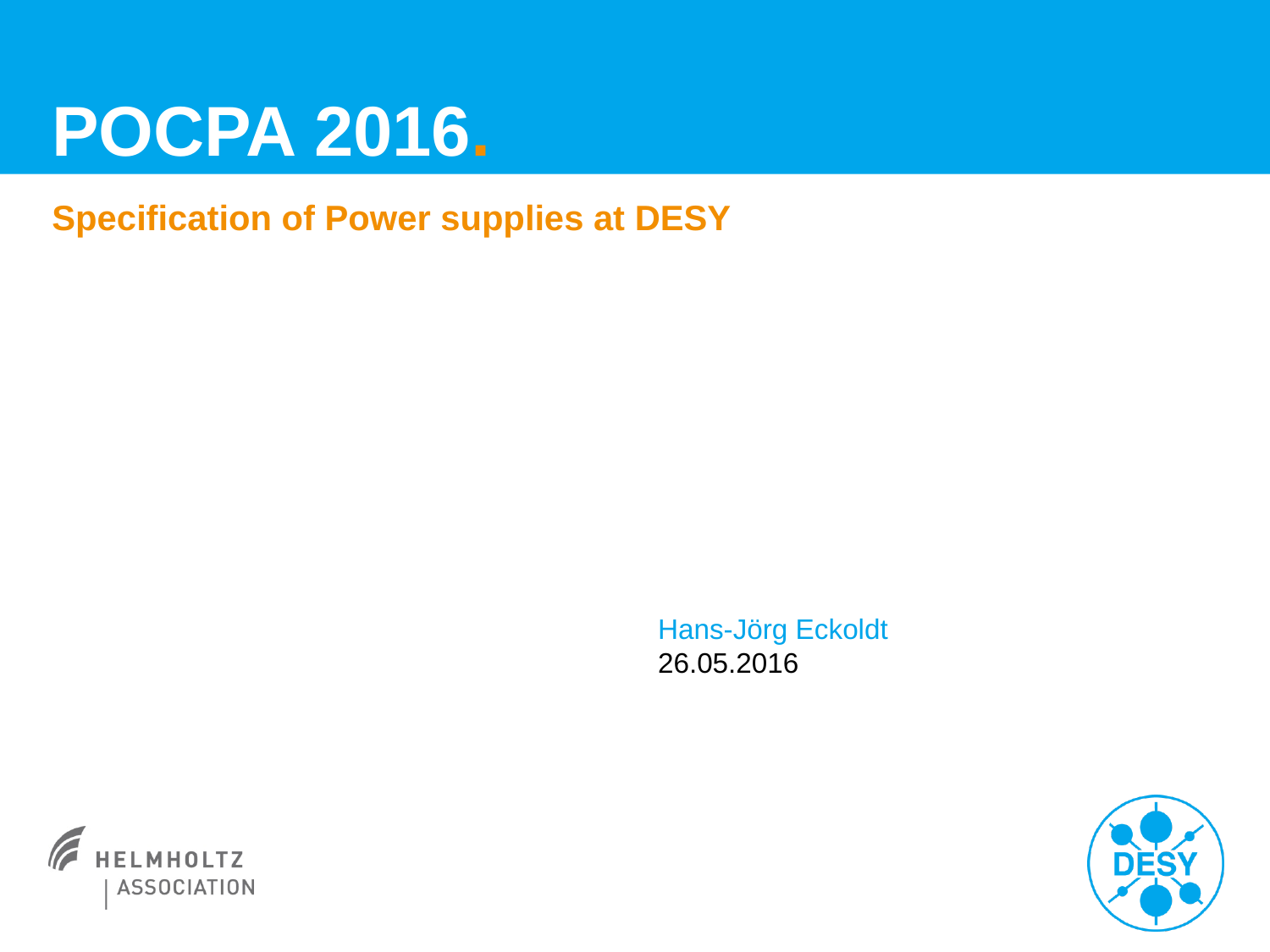

# POCPA 2016.
Specification of Power supplies at DESY

Hans-Jörg Eckoldt
26.05.2016